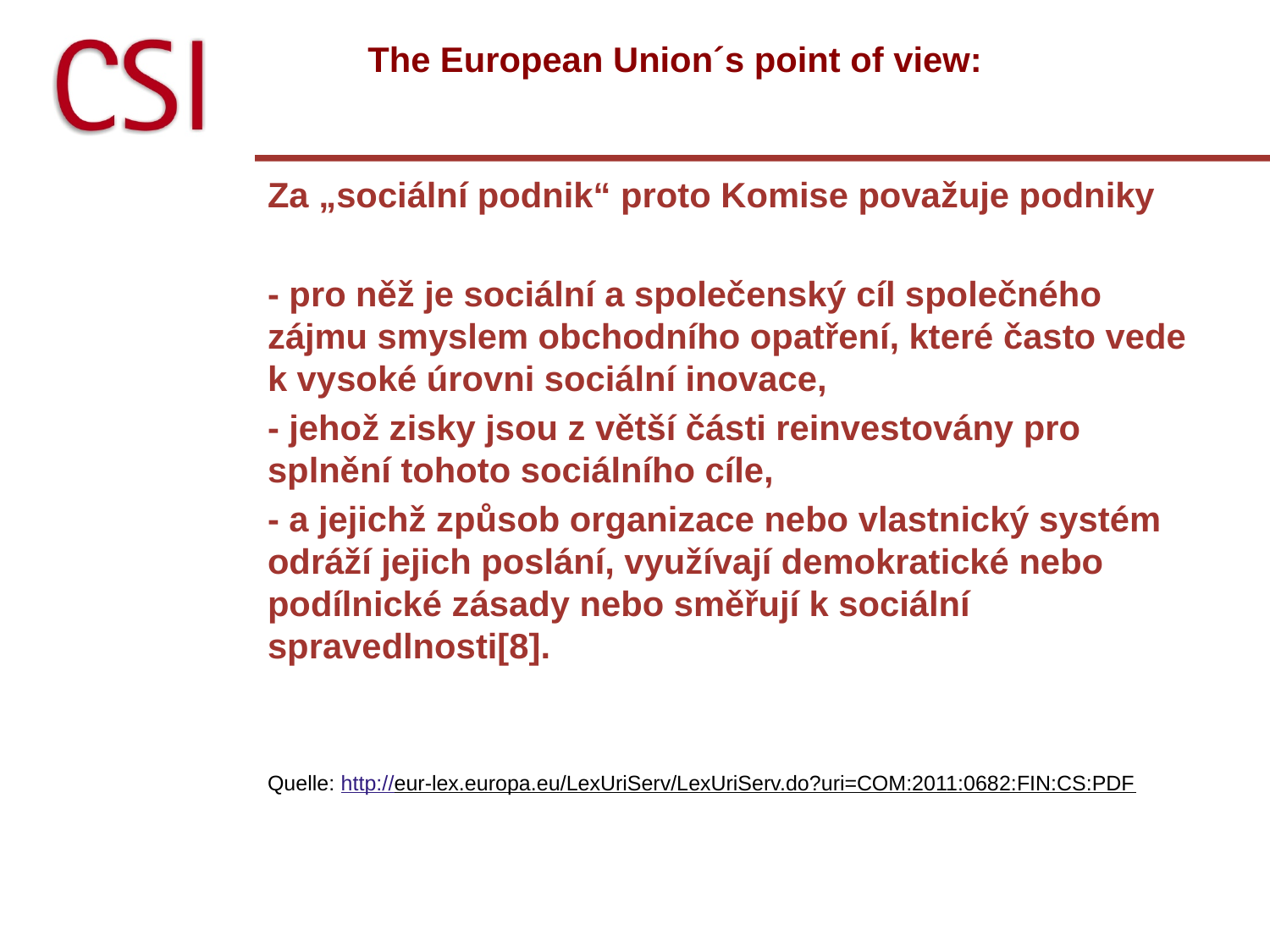

# The European Union´s point of view:
Za „sociální podnik“ proto Komise považuje podniky

- pro něž je sociální a společenský cíl společného zájmu smyslem obchodního opatření, které často vede k vysoké úrovni sociální inovace,
- jehož zisky jsou z větší části reinvestovány pro splnění tohoto sociálního cíle,
- a jejichž způsob organizace nebo vlastnický systém odráží jejich poslání, využívají demokratické nebo podílnické zásady nebo směřují k sociální spravedlnosti[8].

Quelle: http://eur-lex.europa.eu/LexUriServ/LexUriServ.do?uri=COM:2011:0682:FIN:CS:PDF